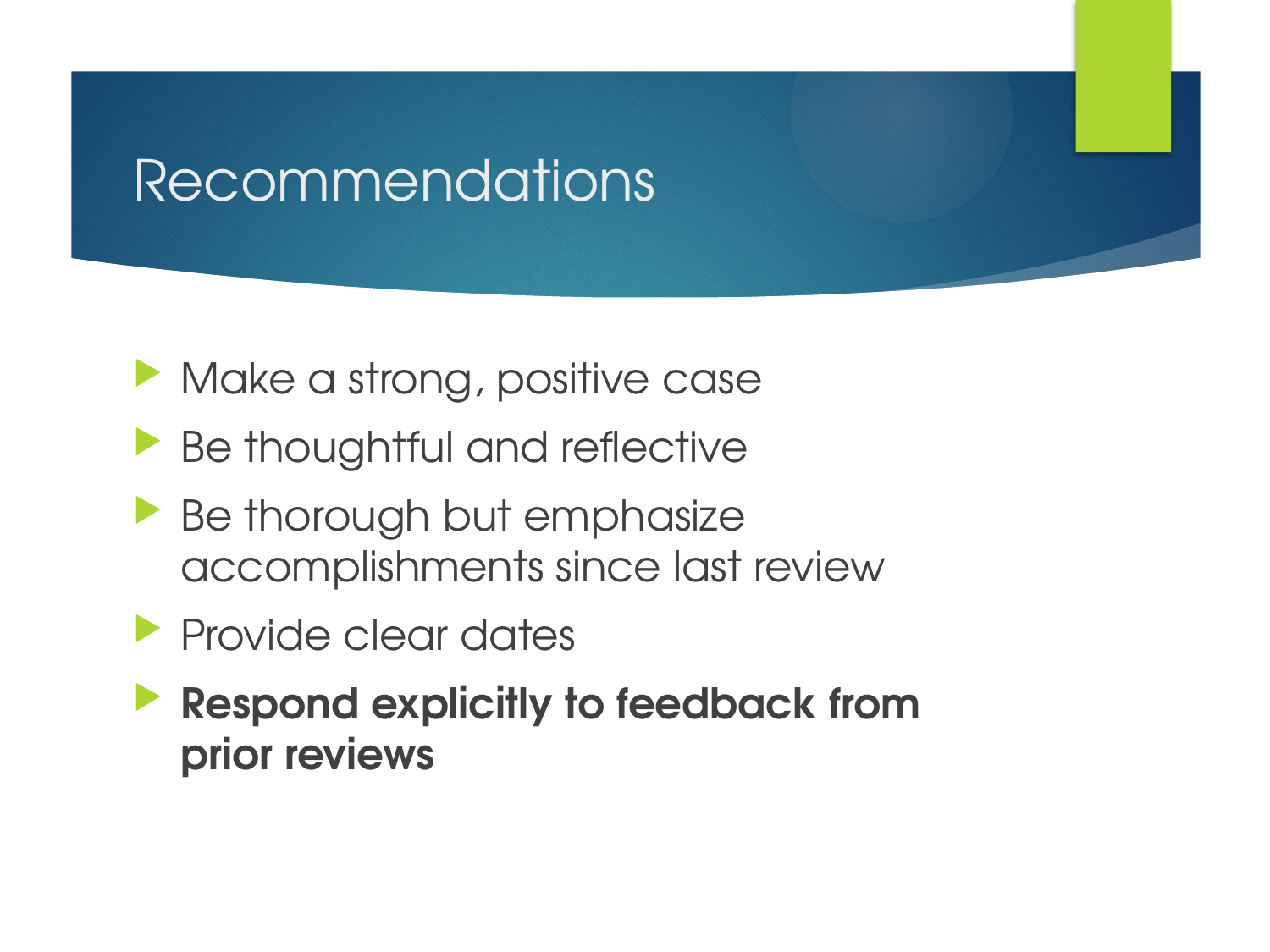

# Recommendations
Make a strong, positive case
Be thoughtful and reflective
Be thorough but emphasize accomplishments since last review
Provide clear dates
Respond explicitly to feedback from prior reviews